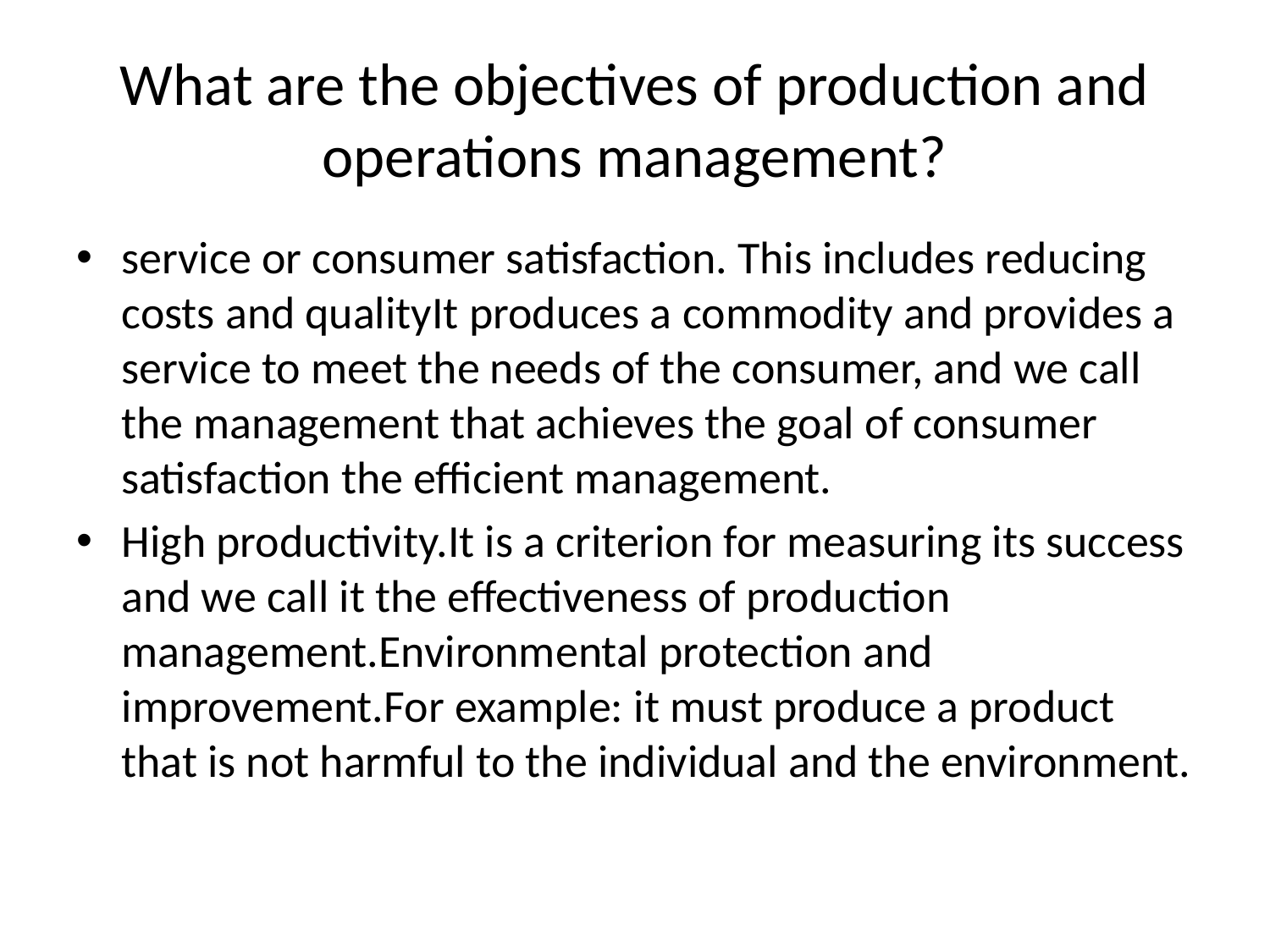

# What are the objectives of production and operations management?
service or consumer satisfaction. This includes reducing costs and qualityIt produces a commodity and provides a service to meet the needs of the consumer, and we call the management that achieves the goal of consumer satisfaction the efficient management.
High productivity.It is a criterion for measuring its success and we call it the effectiveness of production management.Environmental protection and improvement.For example: it must produce a product that is not harmful to the individual and the environment.